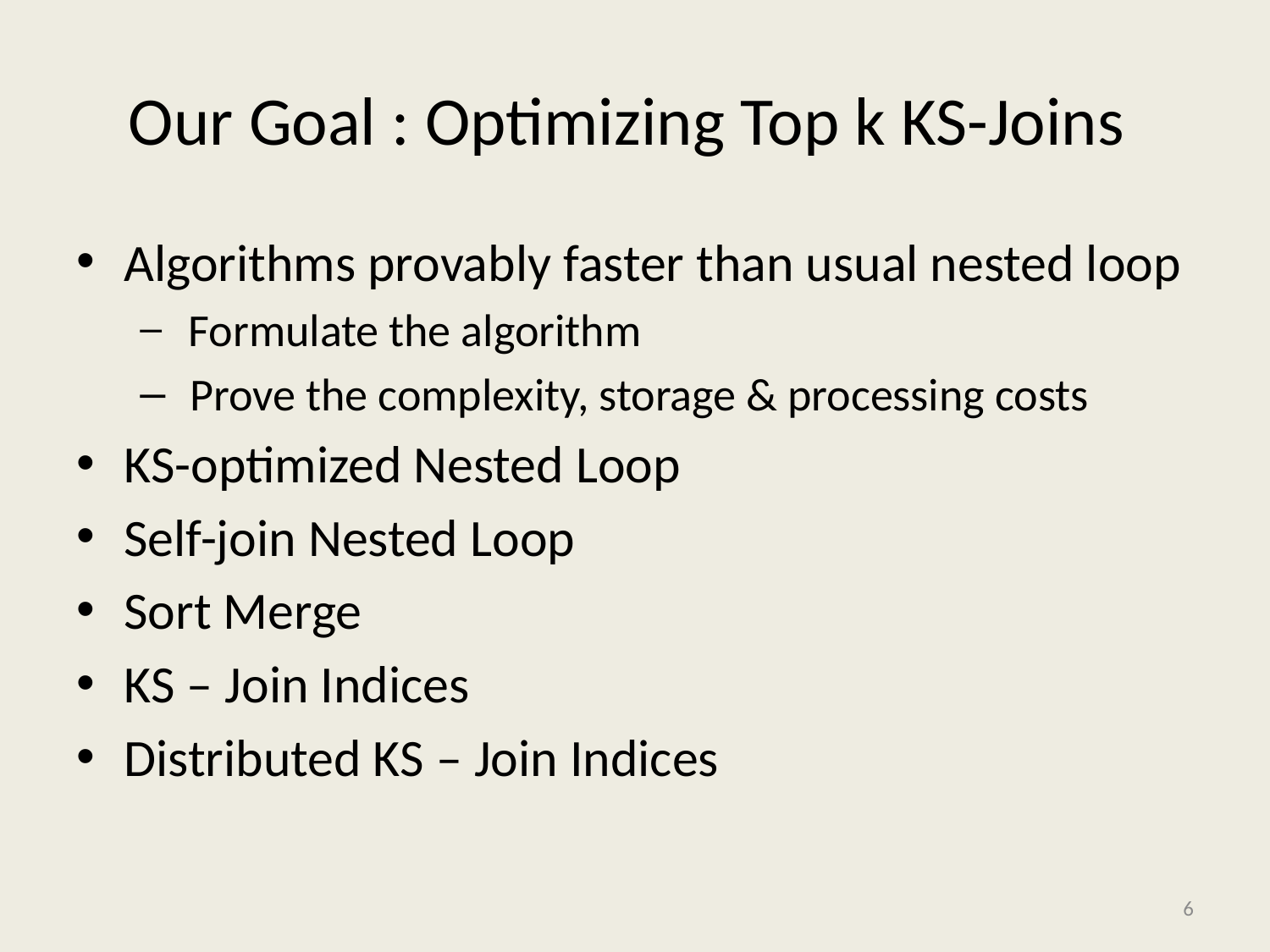

# Our Goal : Optimizing Top k KS-Joins
Algorithms provably faster than usual nested loop
 Formulate the algorithm
 Prove the complexity, storage & processing costs
KS-optimized Nested Loop
Self-join Nested Loop
Sort Merge
KS – Join Indices
Distributed KS – Join Indices
6